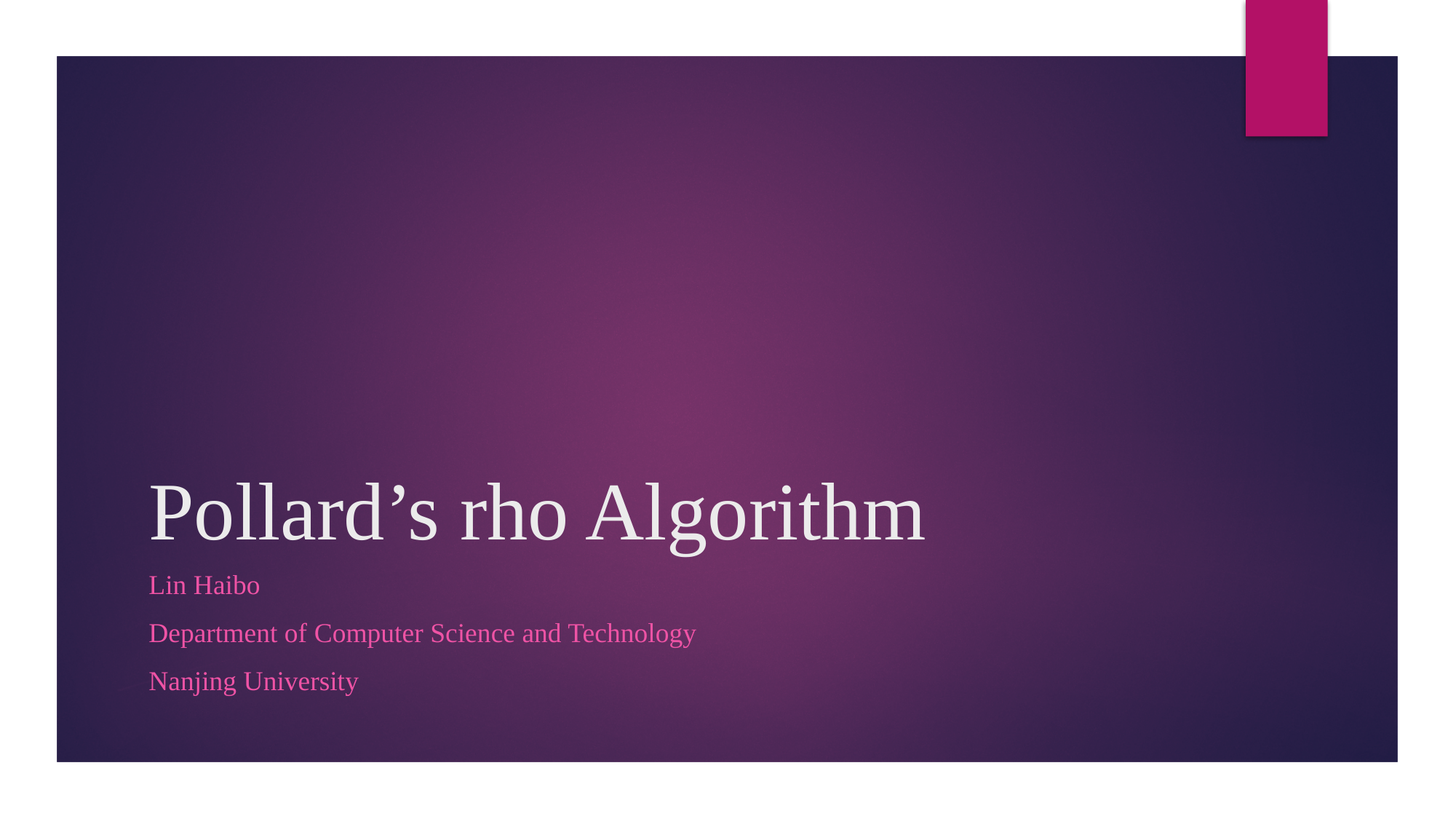

# Pollard’s rho Algorithm
Lin Haibo
Department of Computer Science and Technology
Nanjing University